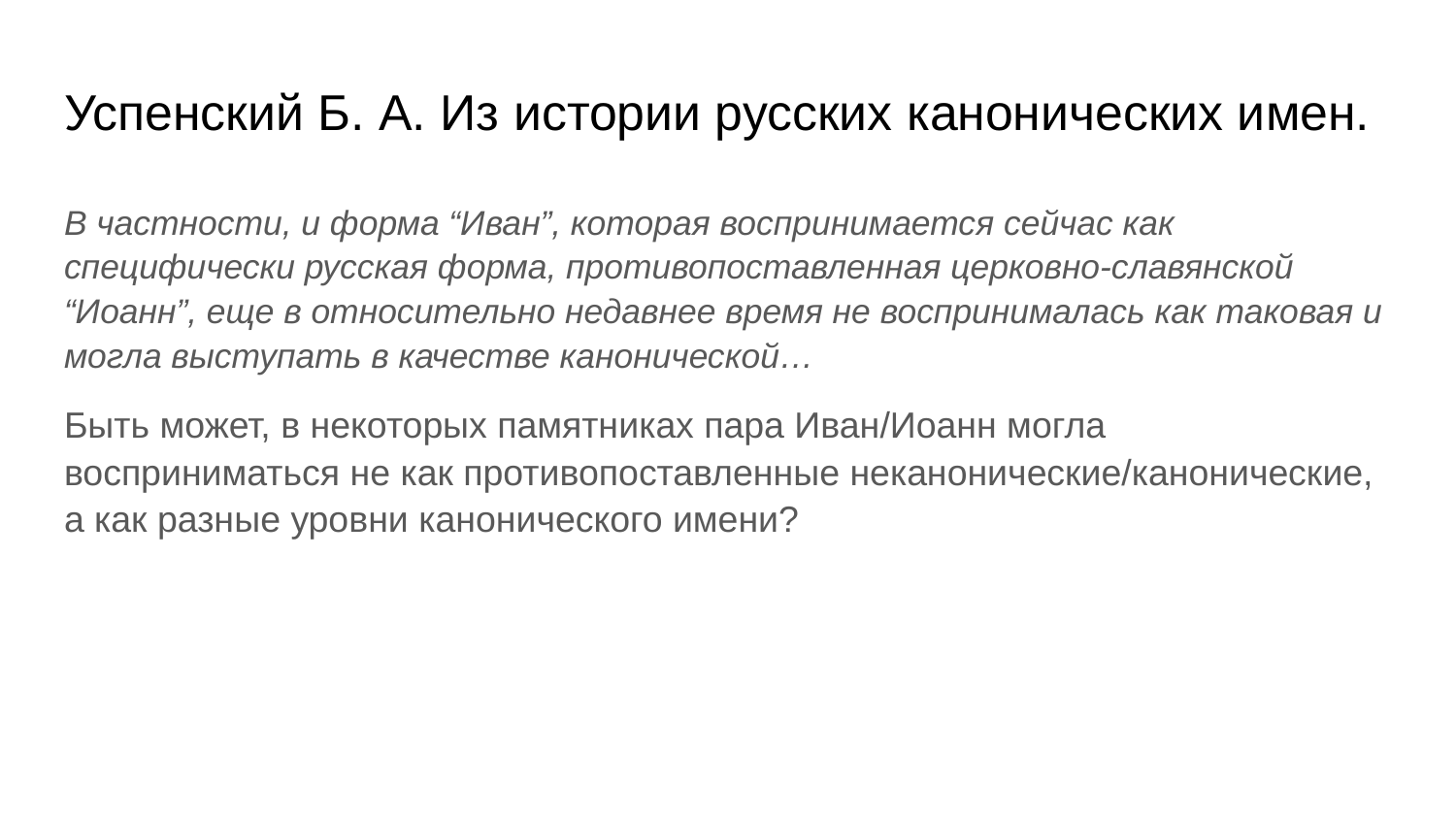

# Успенский Б. А. Из истории русских канонических имен.
В частности, и форма “Иван”, которая воспринимается сейчас как специфически русская форма, противопоставленная церковно-славянской “Иоанн”, еще в относительно недавнее время не воспринималась как таковая и могла выступать в качестве канонической…
Быть может, в некоторых памятниках пара Иван/Иоанн могла восприниматься не как противопоставленные неканонические/канонические, а как разные уровни канонического имени?